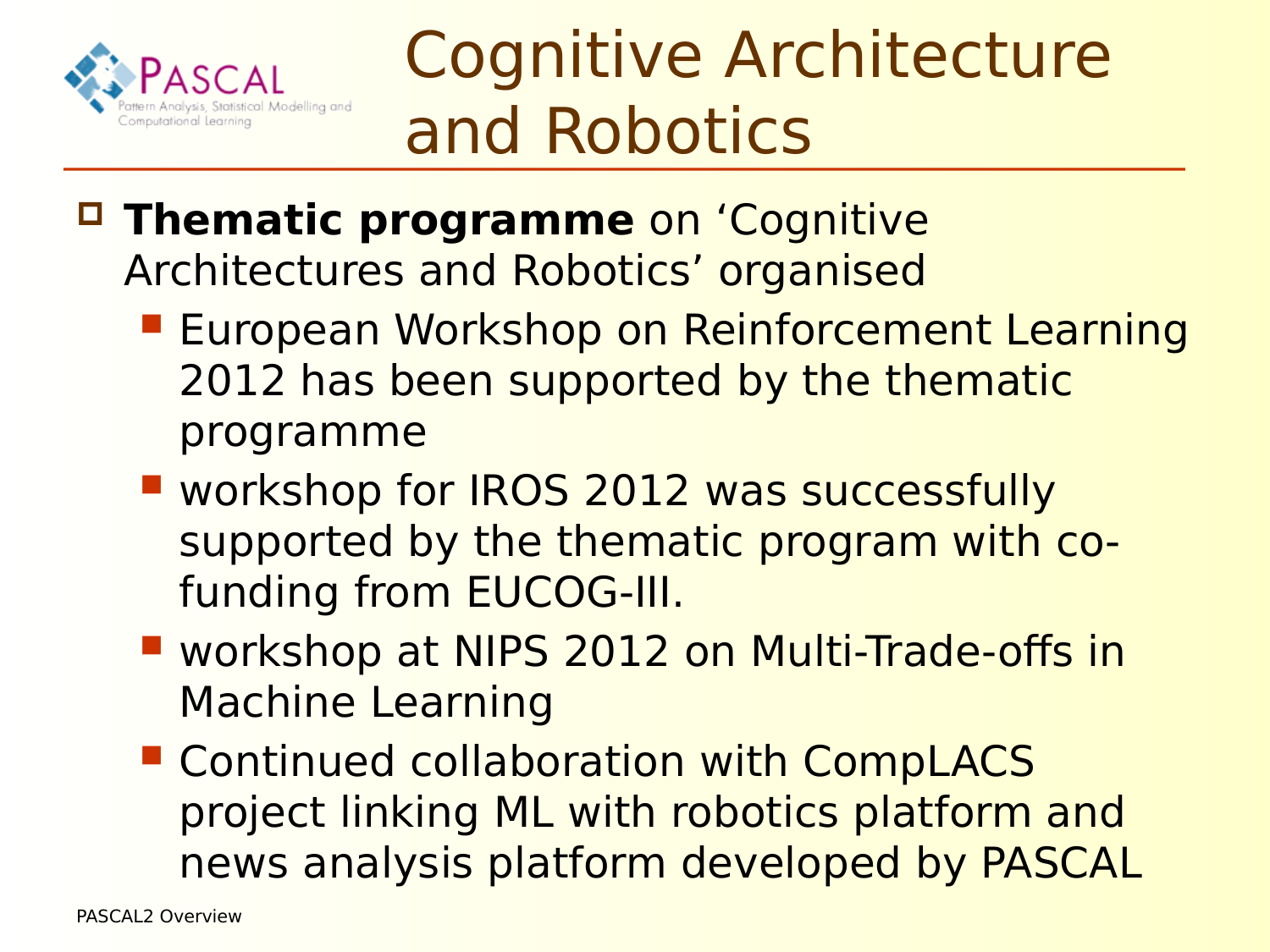

# Cognitive Architecture and Robotics

Thematic programme on ‘Cognitive Architectures and Robotics’ organised
European Workshop on Reinforcement Learning 2012 has been supported by the thematic programme
workshop for IROS 2012 was successfully supported by the thematic program with co-funding from EUCOG-III.
workshop at NIPS 2012 on Multi-Trade-offs in Machine Learning
Continued collaboration with CompLACS project linking ML with robotics platform and news analysis platform developed by PASCAL

PASCAL2 Overview